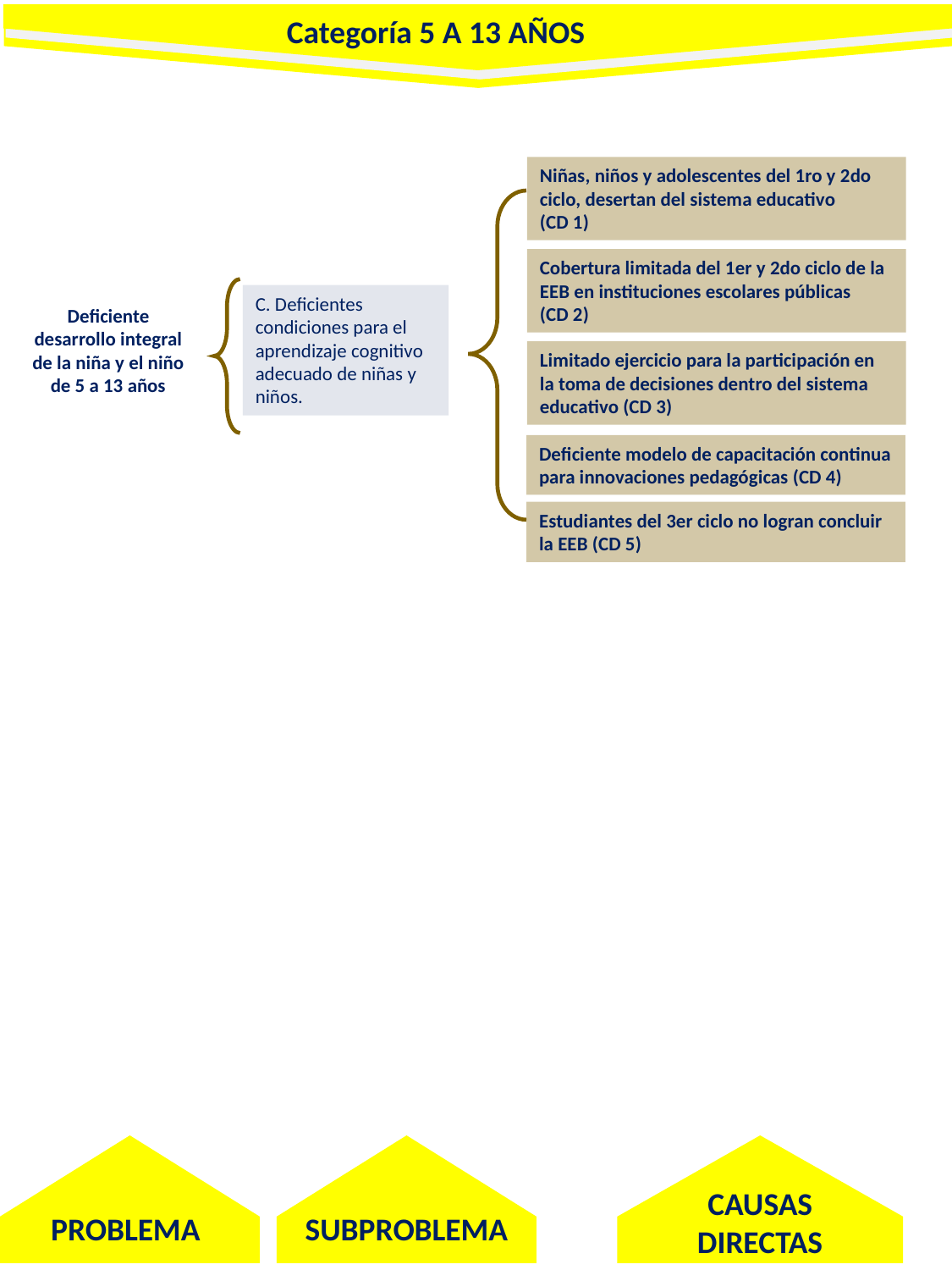

Categoría 5 A 13 AÑOS
Niñas, niños y adolescentes del 1ro y 2do ciclo, desertan del sistema educativo
(CD 1)

Cobertura limitada del 1er y 2do ciclo de la EEB en instituciones escolares públicas
(CD 2)

C. Deficientes condiciones para el aprendizaje cognitivo adecuado de niñas y niños.
Deficiente desarrollo integral de la niña y el niño de 5 a 13 años
Limitado ejercicio para la participación en la toma de decisiones dentro del sistema educativo (CD 3)
Deficiente modelo de capacitación continua para innovaciones pedagógicas (CD 4)
(D) Deficiente modelo de capacitación continua para innovaciones pedagógicas
Estudiantes del 3er ciclo no logran concluir la EEB (CD 5)

CAUSAS DIRECTAS
PROBLEMA
SUBPROBLEMA